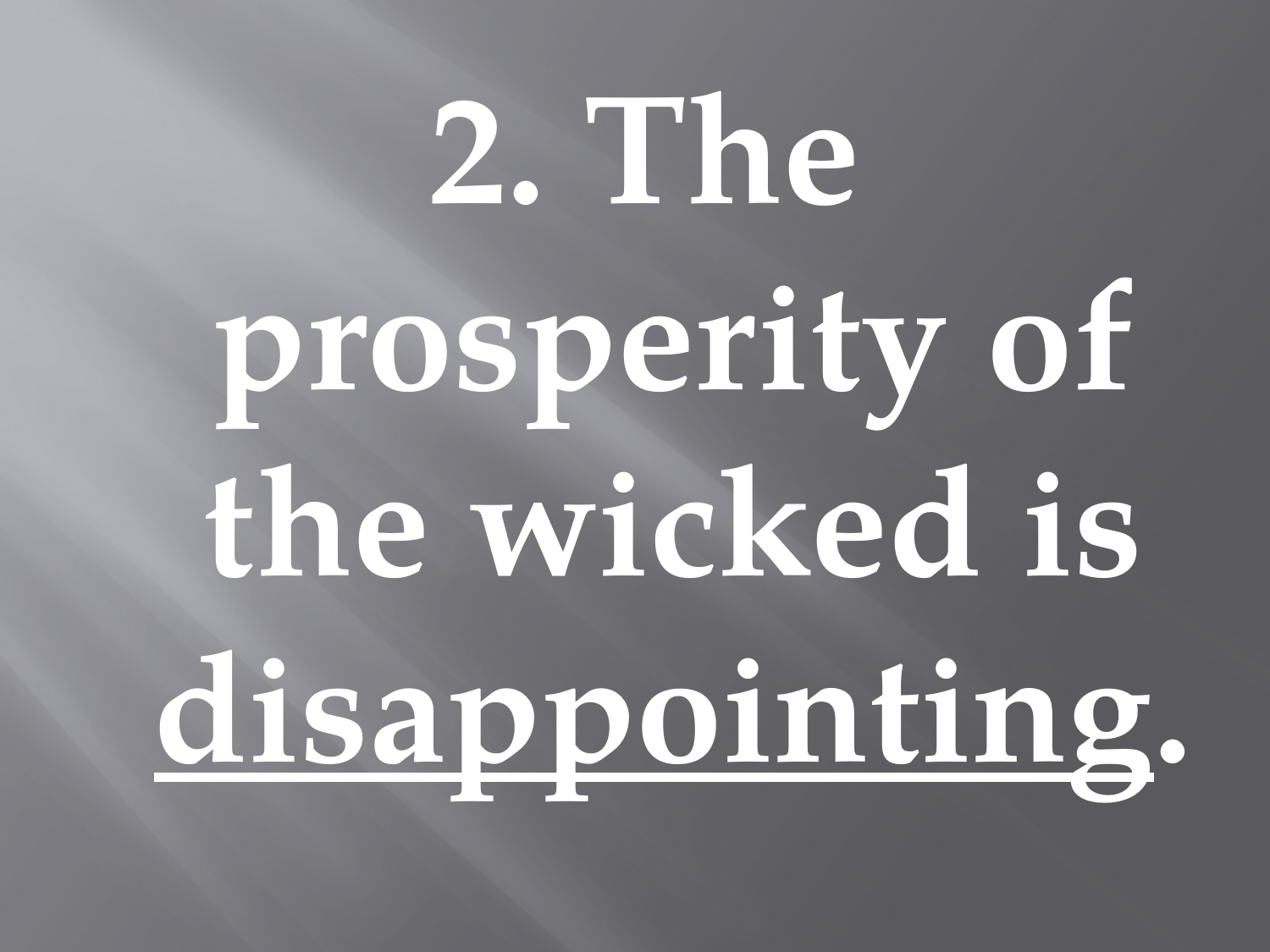

#
2. The prosperity of the wicked is disappointing.